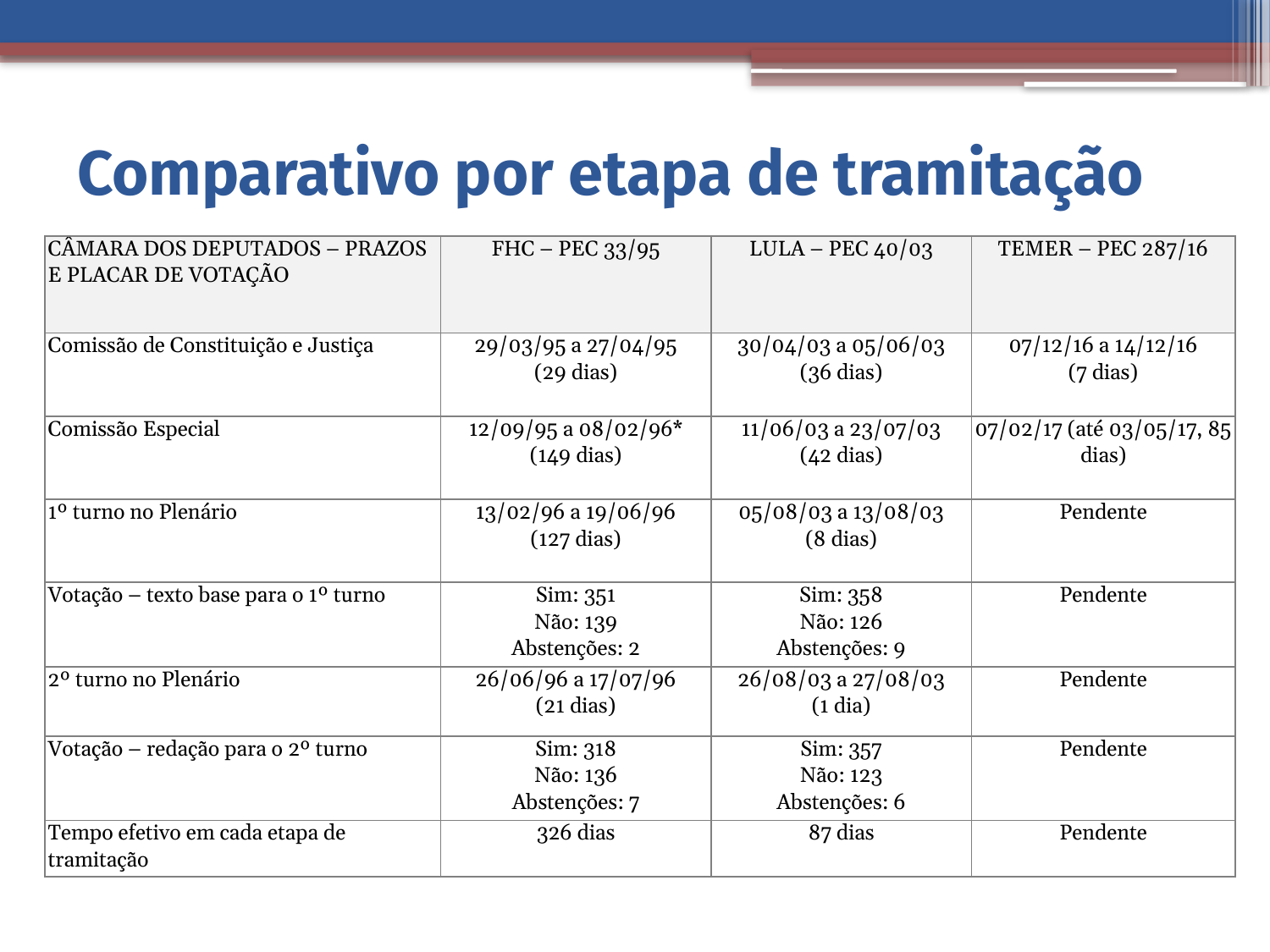

# Comparativo por etapa de tramitação
| CÂMARA DOS DEPUTADOS – PRAZOS E PLACAR DE VOTAÇÃO | FHC – PEC 33/95 | LULA – PEC 40/03 | TEMER – PEC 287/16 |
| --- | --- | --- | --- |
| Comissão de Constituição e Justiça | 29/03/95 a 27/04/95 (29 dias) | 30/04/03 a 05/06/03 (36 dias) | 07/12/16 a 14/12/16 (7 dias) |
| Comissão Especial | 12/09/95 a 08/02/96\* (149 dias) | 11/06/03 a 23/07/03 (42 dias) | 07/02/17 (até 03/05/17, 85 dias) |
| 1º turno no Plenário | 13/02/96 a 19/06/96 (127 dias) | 05/08/03 a 13/08/03 (8 dias) | Pendente |
| Votação – texto base para o 1º turno | Sim: 351 Não: 139 Abstenções: 2 | Sim: 358 Não: 126 Abstenções: 9 | Pendente |
| 2º turno no Plenário | 26/06/96 a 17/07/96 (21 dias) | 26/08/03 a 27/08/03 (1 dia) | Pendente |
| Votação – redação para o 2º turno | Sim: 318 Não: 136 Abstenções: 7 | Sim: 357 Não: 123 Abstenções: 6 | Pendente |
| Tempo efetivo em cada etapa de tramitação | 326 dias | 87 dias | Pendente |